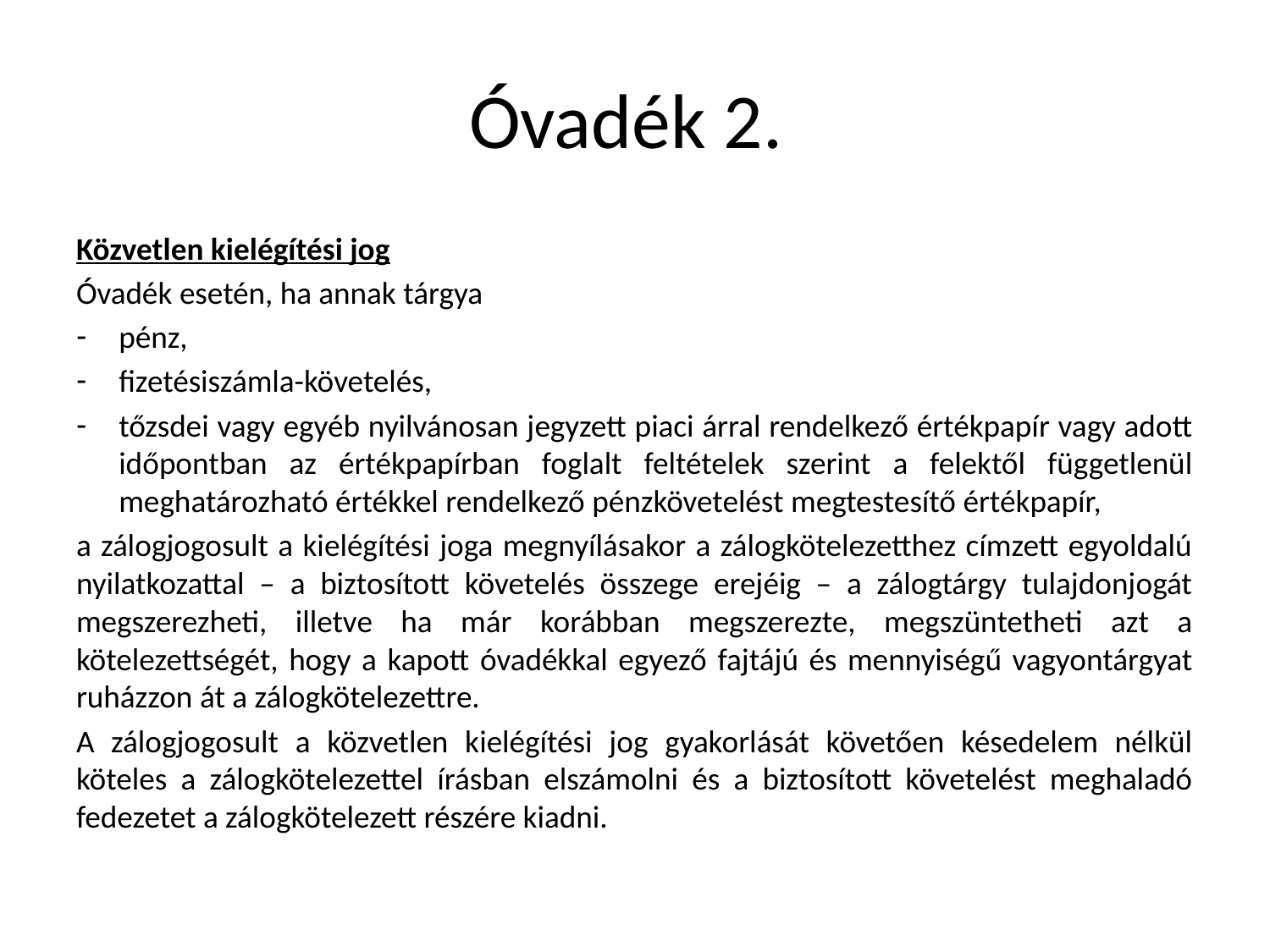

# Óvadék 2.
Közvetlen kielégítési jog
Óvadék esetén, ha annak tárgya
pénz,
fizetésiszámla-követelés,
tőzsdei vagy egyéb nyilvánosan jegyzett piaci árral rendelkező értékpapír vagy adott időpontban az értékpapírban foglalt feltételek szerint a felektől függetlenül meghatározható értékkel rendelkező pénzkövetelést megtestesítő értékpapír,
a zálogjogosult a kielégítési joga megnyílásakor a zálogkötelezetthez címzett egyoldalú nyilatkozattal – a biztosított követelés összege erejéig – a zálogtárgy tulajdonjogát megszerezheti, illetve ha már korábban megszerezte, megszüntetheti azt a kötelezettségét, hogy a kapott óvadékkal egyező fajtájú és mennyiségű vagyontárgyat ruházzon át a zálogkötelezettre.
A zálogjogosult a közvetlen kielégítési jog gyakorlását követően késedelem nélkül köteles a zálogkötelezettel írásban elszámolni és a biztosított követelést meghaladó fedezetet a zálogkötelezett részére kiadni.